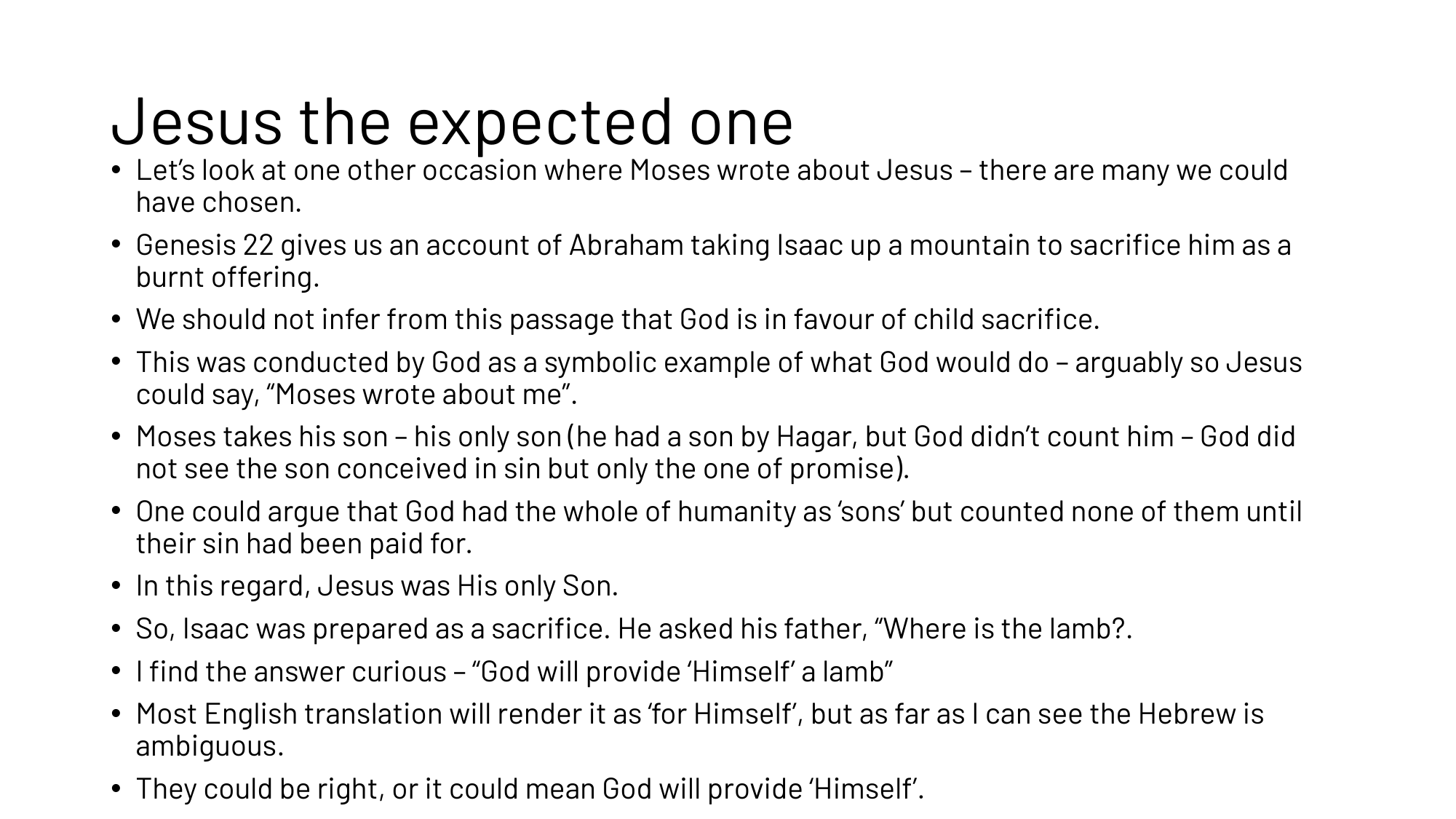

# Jesus the expected one
Let’s look at one other occasion where Moses wrote about Jesus – there are many we could have chosen.
Genesis 22 gives us an account of Abraham taking Isaac up a mountain to sacrifice him as a burnt offering.
We should not infer from this passage that God is in favour of child sacrifice.
This was conducted by God as a symbolic example of what God would do – arguably so Jesus could say, “Moses wrote about me”.
Moses takes his son – his only son (he had a son by Hagar, but God didn’t count him – God did not see the son conceived in sin but only the one of promise).
One could argue that God had the whole of humanity as ‘sons’ but counted none of them until their sin had been paid for.
In this regard, Jesus was His only Son.
So, Isaac was prepared as a sacrifice. He asked his father, “Where is the lamb?.
I find the answer curious – “God will provide ‘Himself’ a lamb”
Most English translation will render it as ‘for Himself’, but as far as I can see the Hebrew is ambiguous.
They could be right, or it could mean God will provide ‘Himself’.